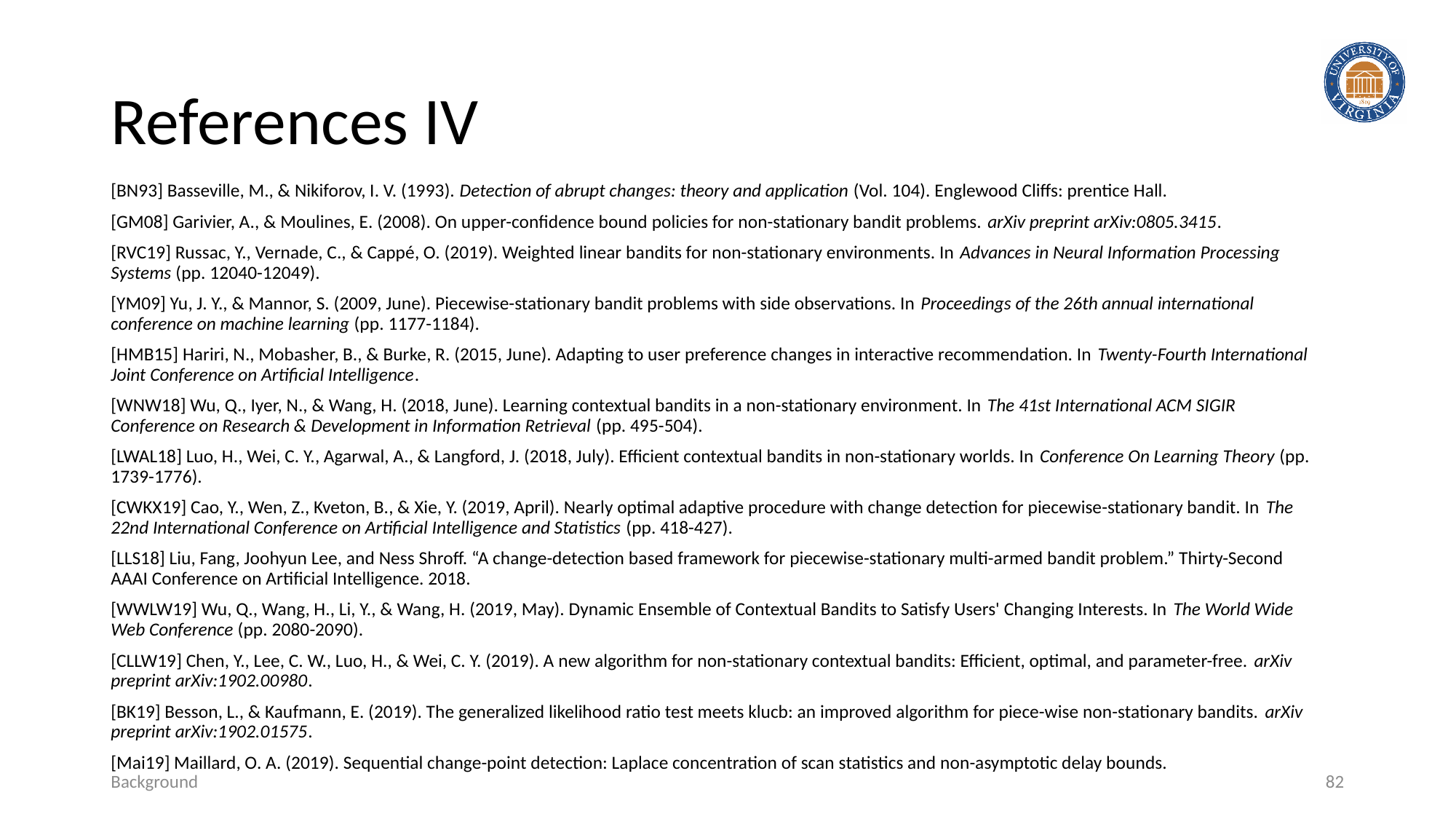

# References IV
[BN93] Basseville, M., & Nikiforov, I. V. (1993). Detection of abrupt changes: theory and application (Vol. 104). Englewood Cliffs: prentice Hall.
[GM08] Garivier, A., & Moulines, E. (2008). On upper-confidence bound policies for non-stationary bandit problems. arXiv preprint arXiv:0805.3415.
[RVC19] Russac, Y., Vernade, C., & Cappé, O. (2019). Weighted linear bandits for non-stationary environments. In Advances in Neural Information Processing Systems (pp. 12040-12049).
[YM09] Yu, J. Y., & Mannor, S. (2009, June). Piecewise-stationary bandit problems with side observations. In Proceedings of the 26th annual international conference on machine learning (pp. 1177-1184).
[HMB15] Hariri, N., Mobasher, B., & Burke, R. (2015, June). Adapting to user preference changes in interactive recommendation. In Twenty-Fourth International Joint Conference on Artificial Intelligence.
[WNW18] Wu, Q., Iyer, N., & Wang, H. (2018, June). Learning contextual bandits in a non-stationary environment. In The 41st International ACM SIGIR Conference on Research & Development in Information Retrieval (pp. 495-504).
[LWAL18] Luo, H., Wei, C. Y., Agarwal, A., & Langford, J. (2018, July). Efficient contextual bandits in non-stationary worlds. In Conference On Learning Theory (pp. 1739-1776).
[CWKX19] Cao, Y., Wen, Z., Kveton, B., & Xie, Y. (2019, April). Nearly optimal adaptive procedure with change detection for piecewise-stationary bandit. In The 22nd International Conference on Artificial Intelligence and Statistics (pp. 418-427).
[LLS18] Liu, Fang, Joohyun Lee, and Ness Shroff. “A change-detection based framework for piecewise-stationary multi-armed bandit problem.” Thirty-Second AAAI Conference on Artificial Intelligence. 2018.
[WWLW19] Wu, Q., Wang, H., Li, Y., & Wang, H. (2019, May). Dynamic Ensemble of Contextual Bandits to Satisfy Users' Changing Interests. In The World Wide Web Conference (pp. 2080-2090).
[CLLW19] Chen, Y., Lee, C. W., Luo, H., & Wei, C. Y. (2019). A new algorithm for non-stationary contextual bandits: Efficient, optimal, and parameter-free. arXiv preprint arXiv:1902.00980.
[BK19] Besson, L., & Kaufmann, E. (2019). The generalized likelihood ratio test meets klucb: an improved algorithm for piece-wise non-stationary bandits. arXiv preprint arXiv:1902.01575.
[Mai19] Maillard, O. A. (2019). Sequential change-point detection: Laplace concentration of scan statistics and non-asymptotic delay bounds.

Background
82